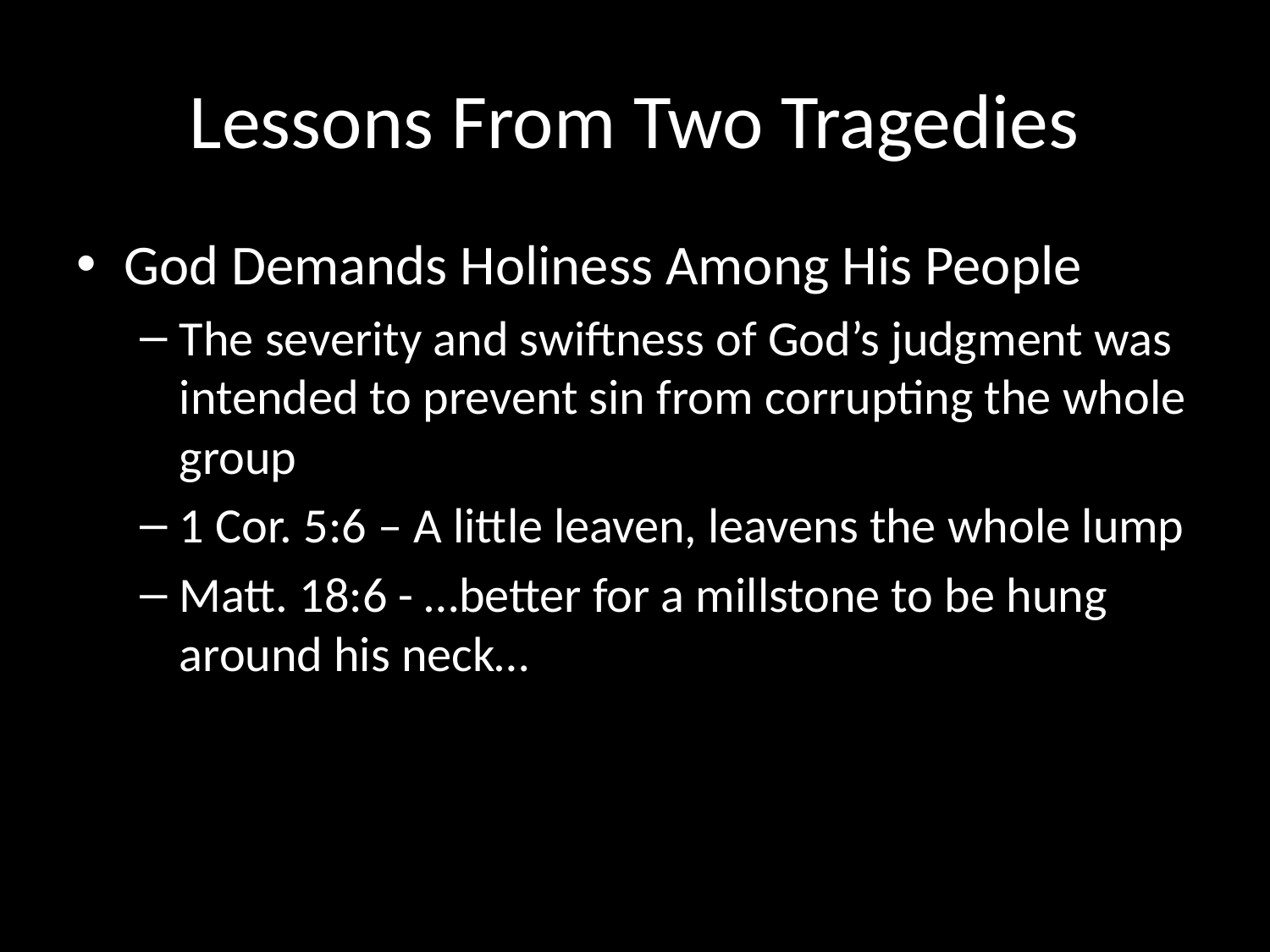

# Lessons From Two Tragedies
God Demands Holiness Among His People
The severity and swiftness of God’s judgment was intended to prevent sin from corrupting the whole group
1 Cor. 5:6 – A little leaven, leavens the whole lump
Matt. 18:6 - …better for a millstone to be hung around his neck…